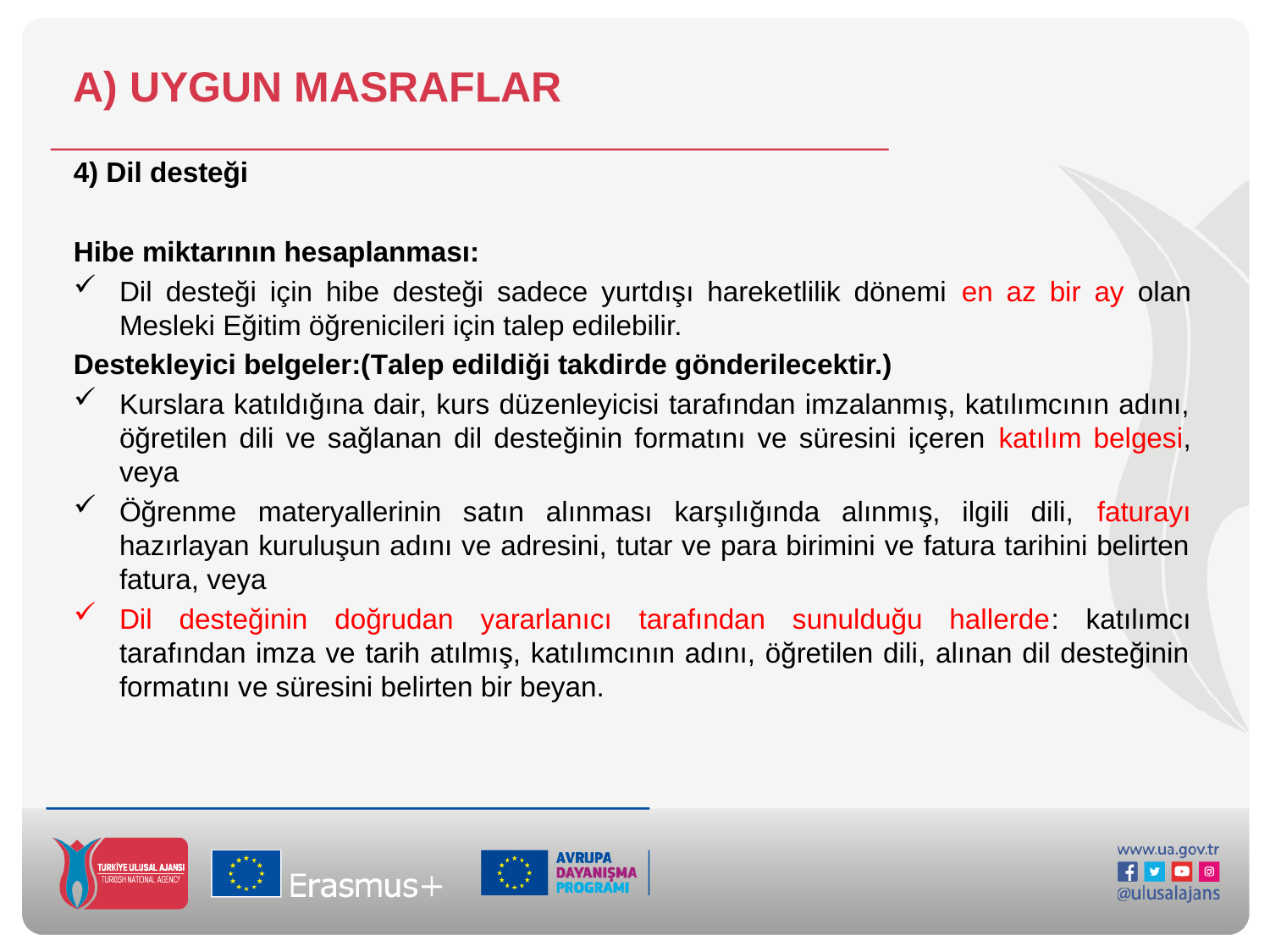

# A) UYGUN MASRAFLAR
4) Dil desteği

Hibe miktarının hesaplanması:
Dil desteği için hibe desteği sadece yurtdışı hareketlilik dönemi en az bir ay olan Mesleki Eğitim öğrenicileri için talep edilebilir.
Destekleyici belgeler:(Talep edildiği takdirde gönderilecektir.)
Kurslara katıldığına dair, kurs düzenleyicisi tarafından imzalanmış, katılımcının adını, öğretilen dili ve sağlanan dil desteğinin formatını ve süresini içeren katılım belgesi, veya
Öğrenme materyallerinin satın alınması karşılığında alınmış, ilgili dili, faturayı hazırlayan kuruluşun adını ve adresini, tutar ve para birimini ve fatura tarihini belirten fatura, veya
Dil desteğinin doğrudan yararlanıcı tarafından sunulduğu hallerde: katılımcı tarafından imza ve tarih atılmış, katılımcının adını, öğretilen dili, alınan dil desteğinin formatını ve süresini belirten bir beyan.